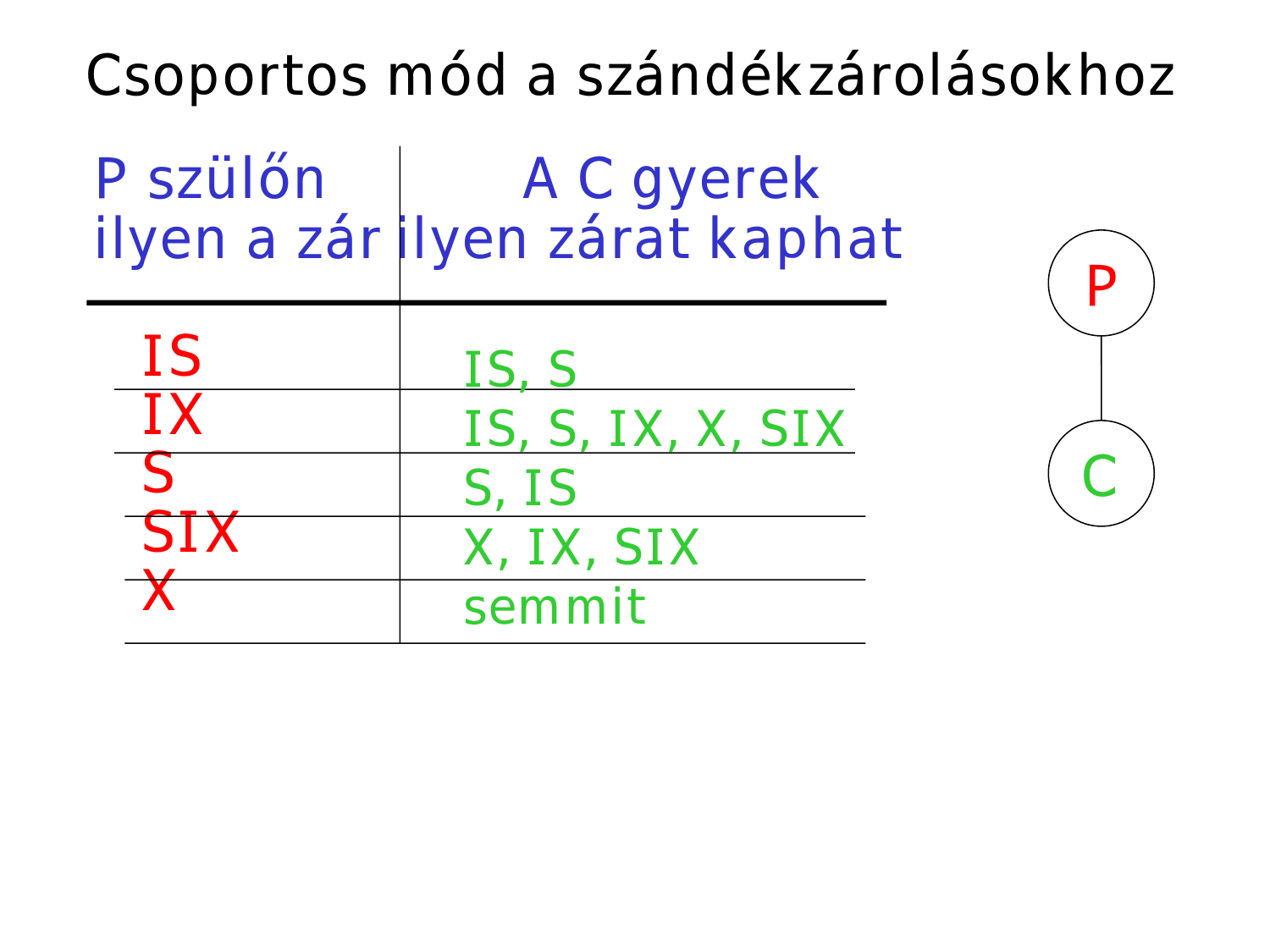

# Csoportos mód a szándékzárolásokhoz
P szülőn		A C gyerek
ilyen a zár	ilyen zárat kaphat

	IS
	IX
	S
	SIX
	X

P

IS, S
IS, S, IX, X, SIX
S, IS
X, IX, SIX
semmit

C